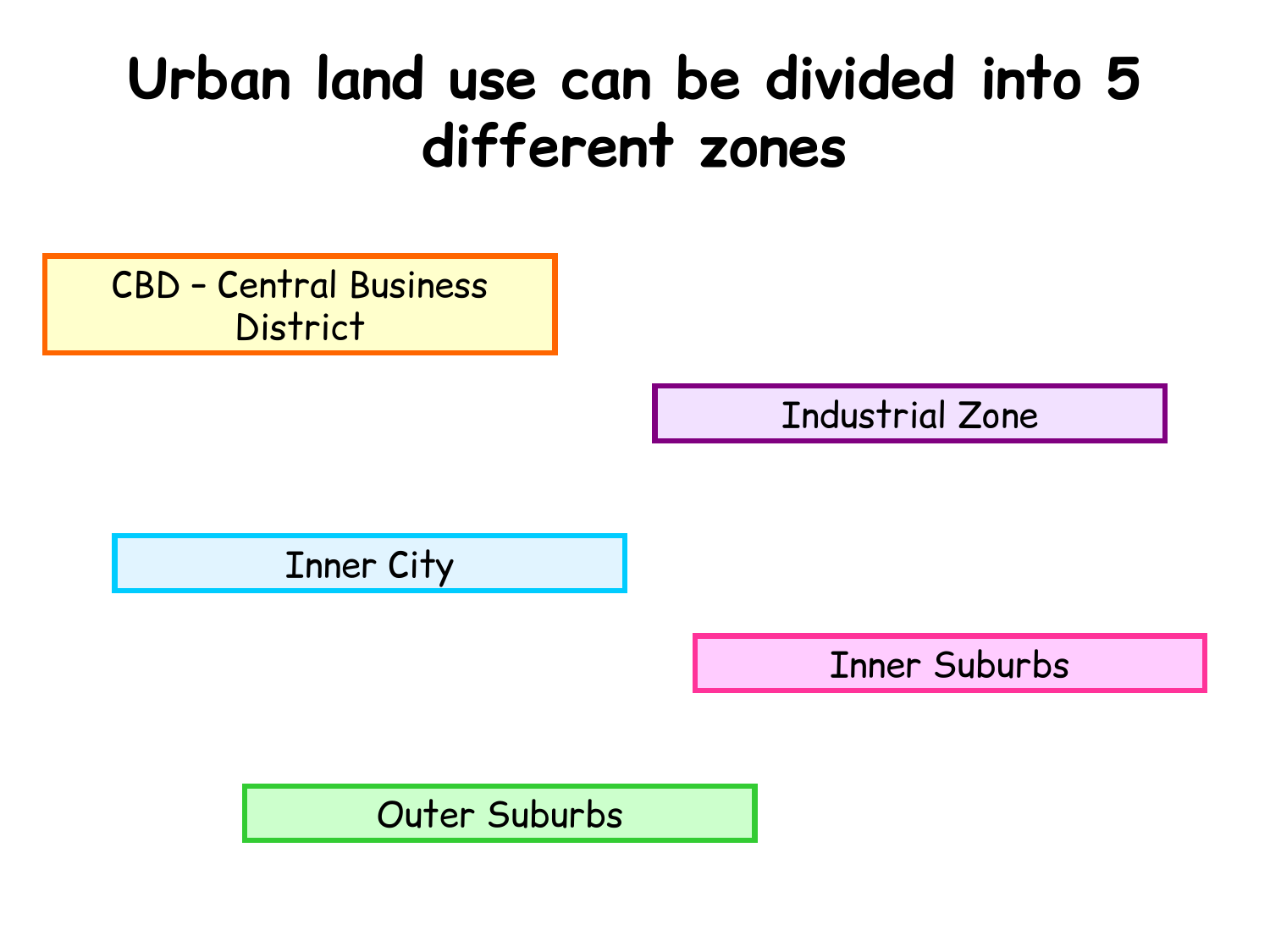

Urban land use can be divided into 5 different zones
CBD – Central Business District
Industrial Zone
Inner City
Inner Suburbs
Outer Suburbs